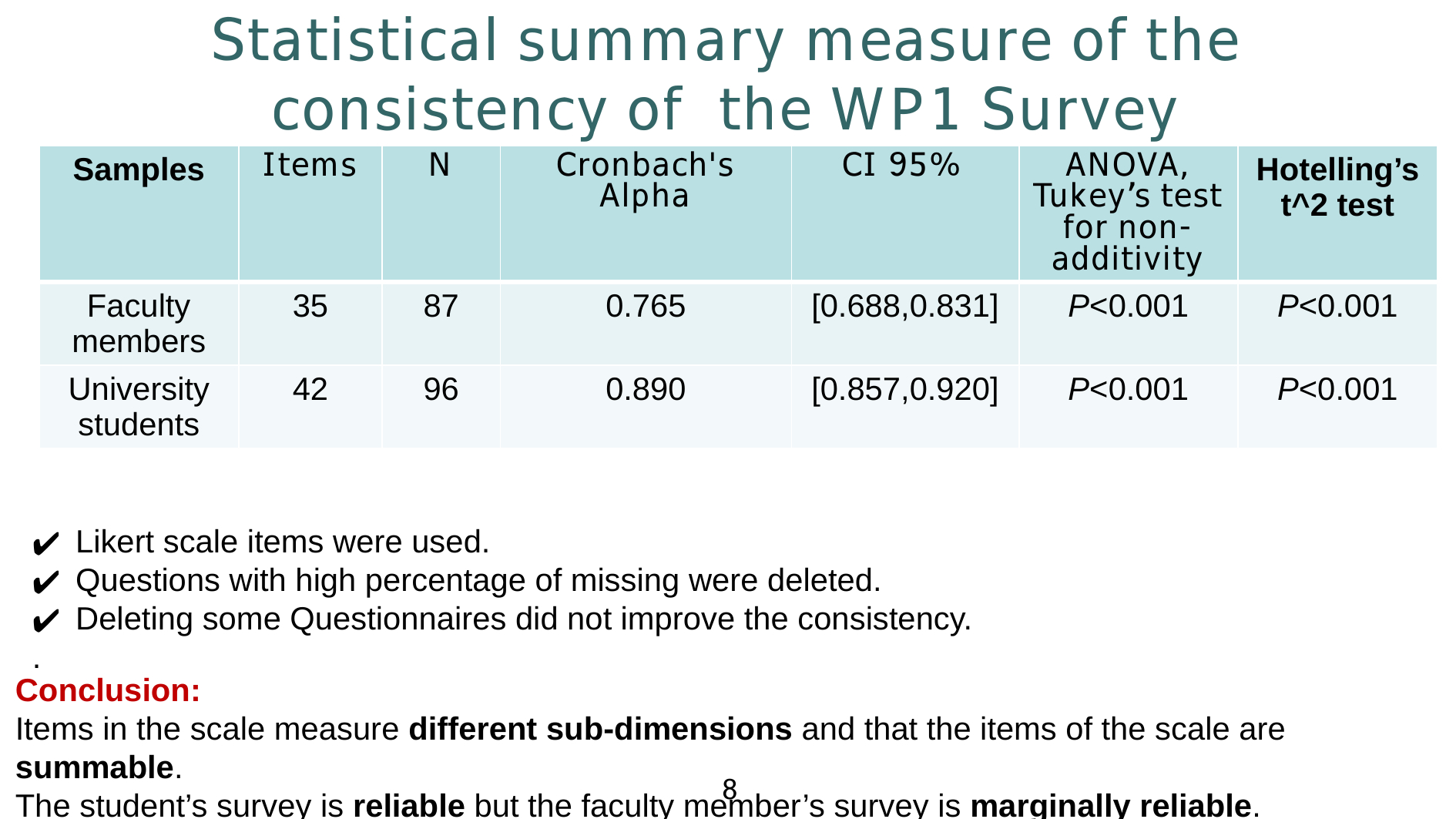

# Statistical summary measure of the consistency of  the WP1 Survey
| Samples | Items | N | Cronbach's Alpha | CI 95% | ANOVA, Tukey’s test for non-additivity | Hotelling’s t^2 test |
| --- | --- | --- | --- | --- | --- | --- |
| Faculty members | 35 | 87 | 0.765 | [0.688,0.831] | P<0.001 | P<0.001 |
| University students | 42 | 96 | 0.890 | [0.857,0.920] | P<0.001 | P<0.001 |

Likert scale items were used.
Questions with high percentage of missing were deleted.
Deleting some Questionnaires did not improve the consistency.
.
Conclusion:
Items in the scale measure different sub-dimensions and that the items of the scale are summable.
The student’s survey is reliable but the faculty member’s survey is marginally reliable.
8